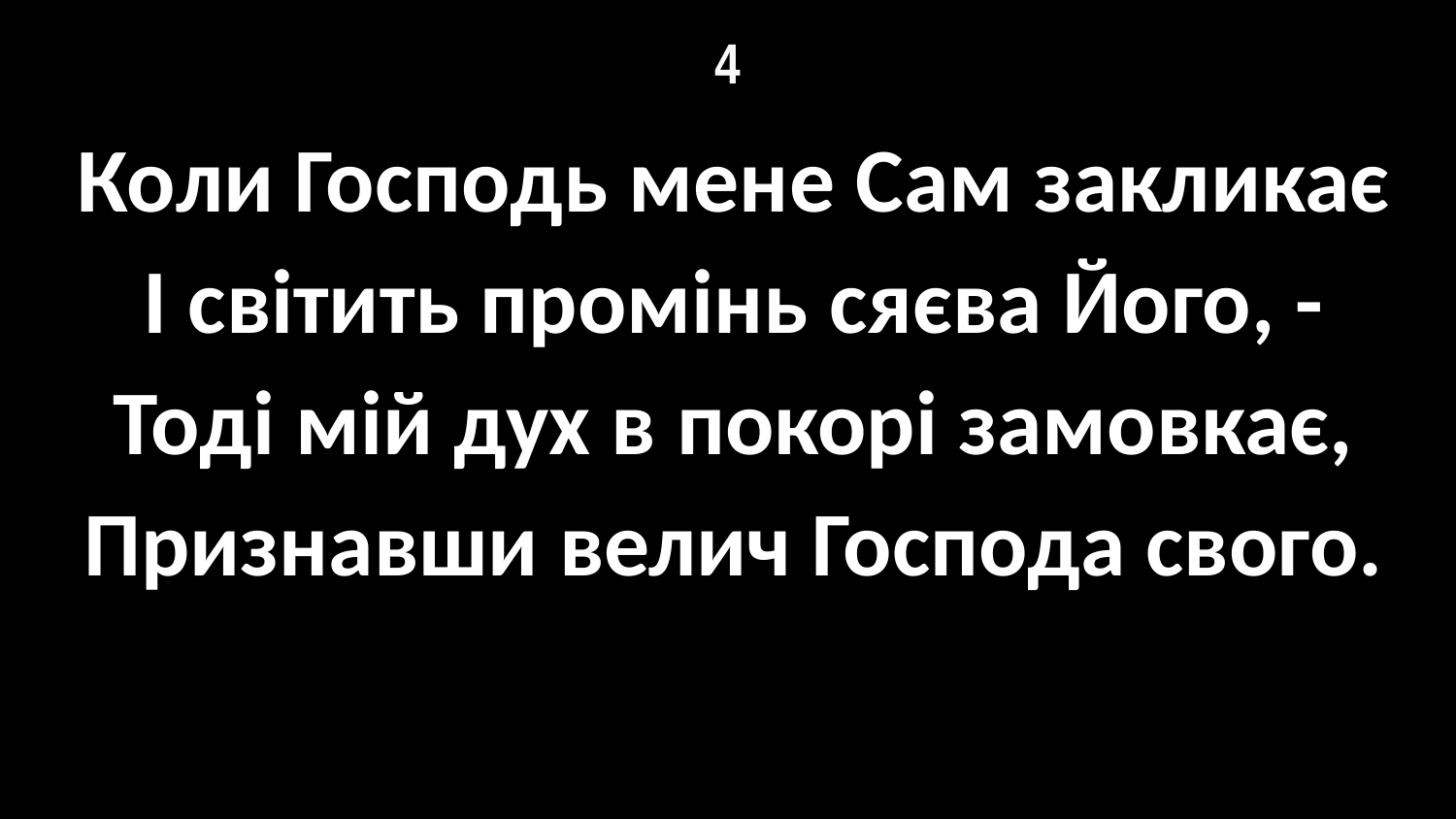

# 4
Коли Господь мене Сам закликає
І світить промінь сяєва Його, -
Тоді мій дух в покорі замовкає,
Признавши велич Господа свого.